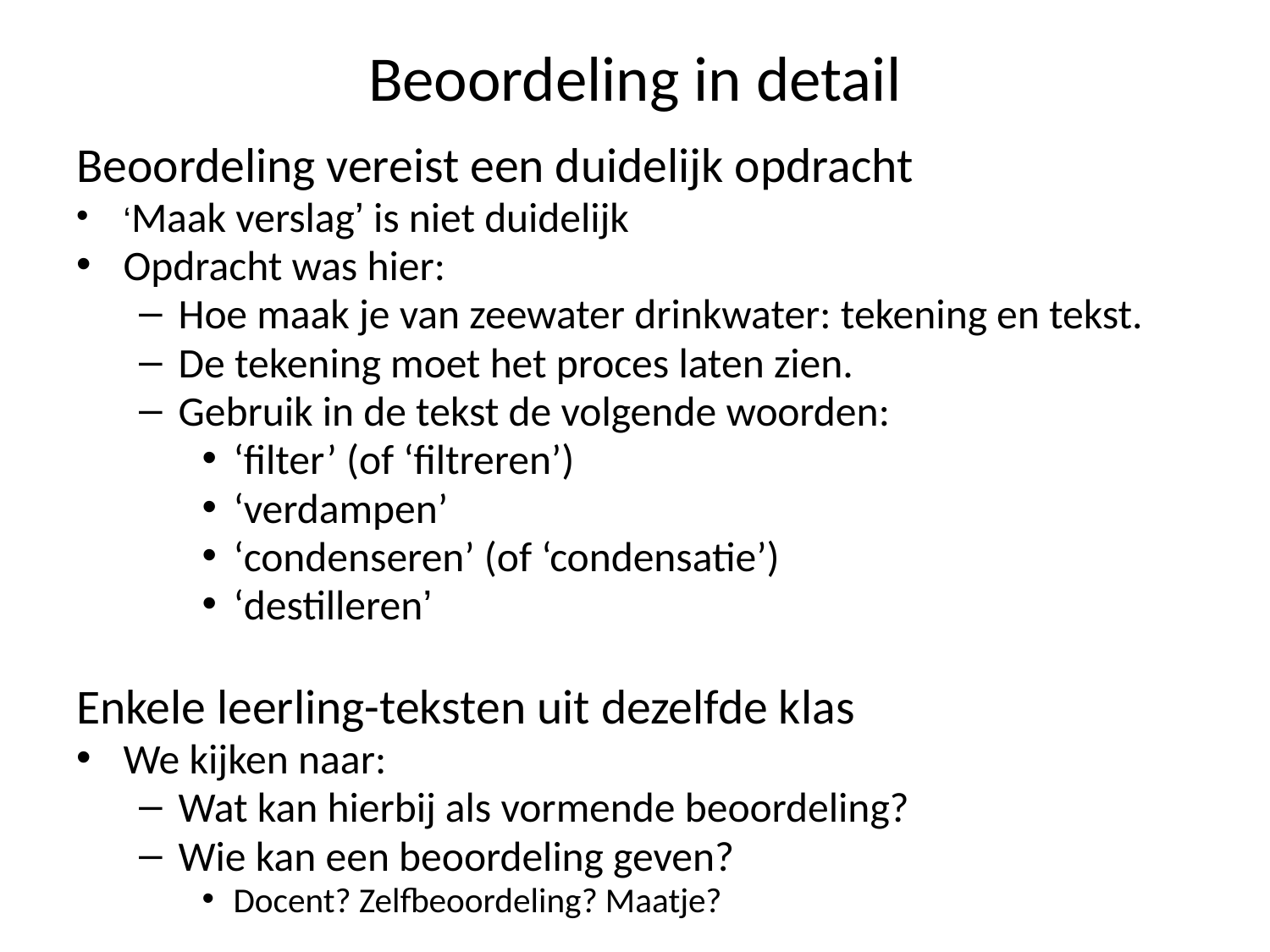

# Beoordeling in detail
Beoordeling vereist een duidelijk opdracht
‘Maak verslag’ is niet duidelijk
Opdracht was hier:
Hoe maak je van zeewater drinkwater: tekening en tekst.
De tekening moet het proces laten zien.
Gebruik in de tekst de volgende woorden:
‘filter’ (of ‘filtreren’)
‘verdampen’
‘condenseren’ (of ‘condensatie’)
‘destilleren’

Enkele leerling-teksten uit dezelfde klas
We kijken naar:
Wat kan hierbij als vormende beoordeling?
Wie kan een beoordeling geven?
Docent? Zelfbeoordeling? Maatje?